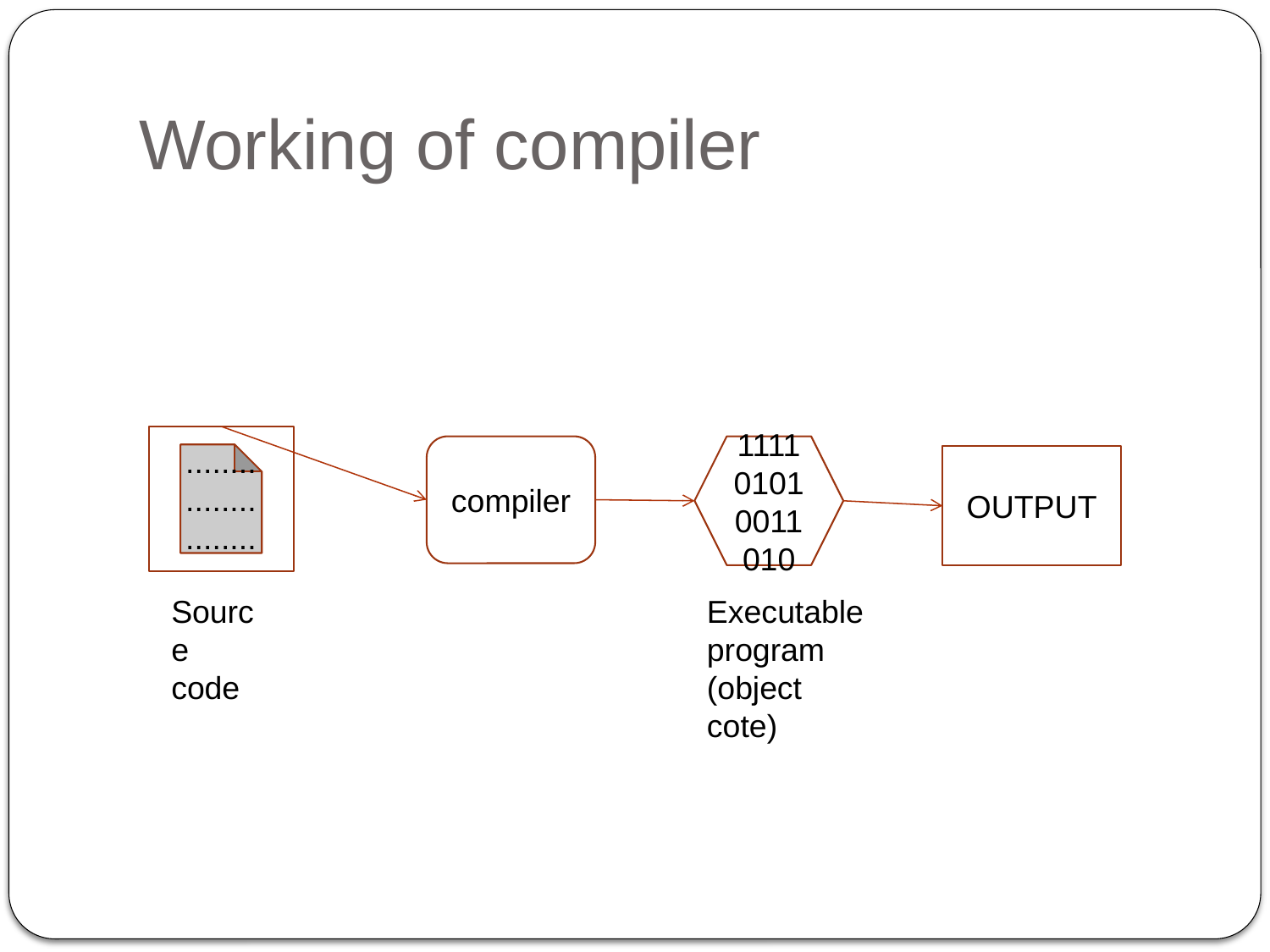

# Working of compiler
........
........
........
compiler
111101010011010
OUTPUT
Source code
Executable program  (object cote)